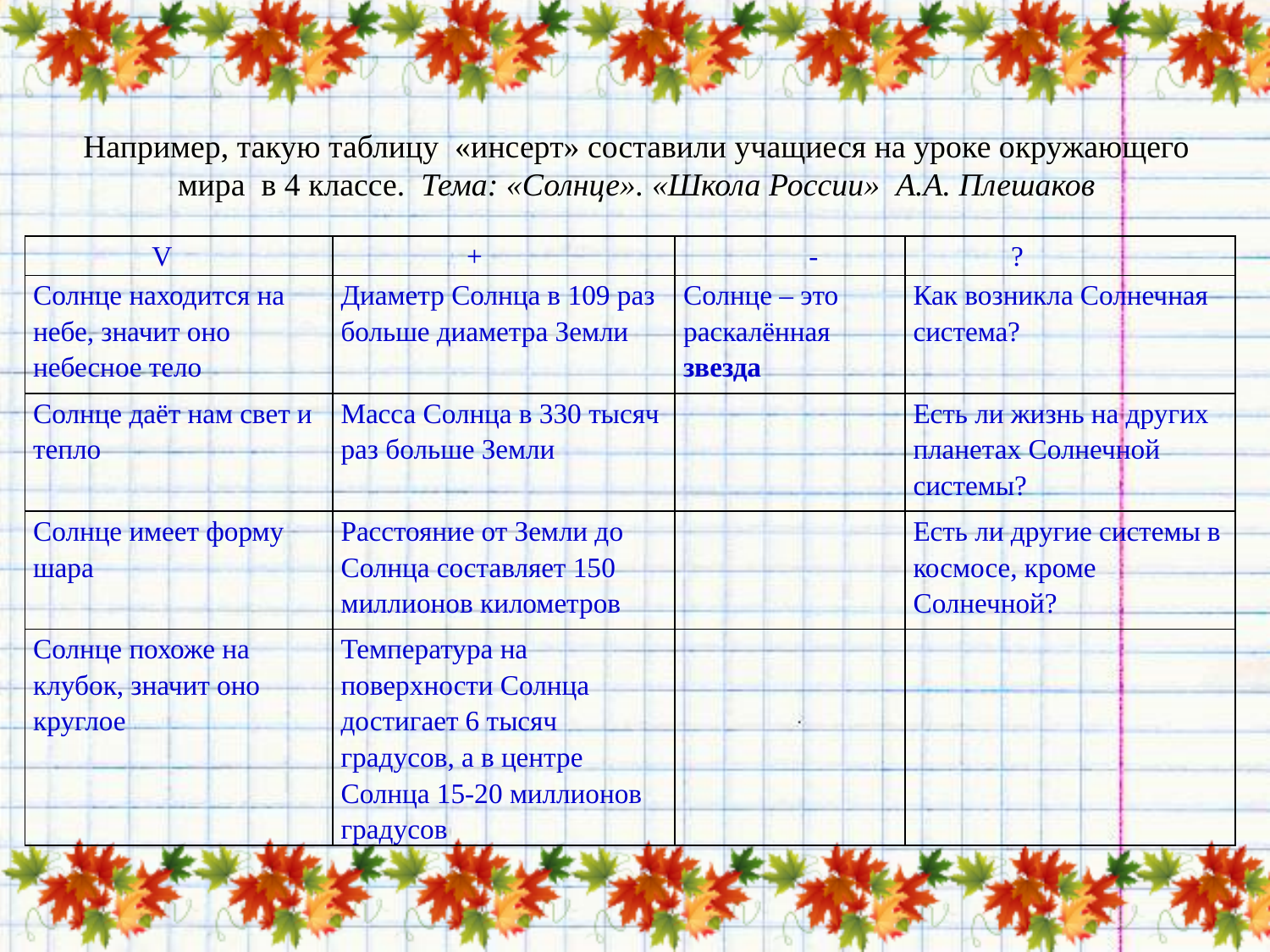

# Например, такую таблицу  «инсерт» составили учащиеся на уроке окружающего мира  в 4 классе.  Тема: «Солнце». «Школа России»  А.А. Плешаков
| V | + | - | ? |
| --- | --- | --- | --- |
| Солнце находится на небе, значит оно небесное тело | Диаметр Солнца в 109 раз больше диаметра Земли | Солнце – это раскалённая звезда | Как возникла Солнечная система? |
| Солнце даёт нам свет и тепло | Масса Солнца в 330 тысяч раз больше Земли |  | Есть ли жизнь на других планетах Солнечной системы? |
| Солнце имеет форму шара | Расстояние от Земли до Солнца составляет 150 миллионов километров |  | Есть ли другие системы в космосе, кроме Солнечной? |
| Солнце похоже на клубок, значит оно круглое | Температура на поверхности Солнца достигает 6 тысяч градусов, а в центре Солнца 15-20 миллионов градусов |  |  |